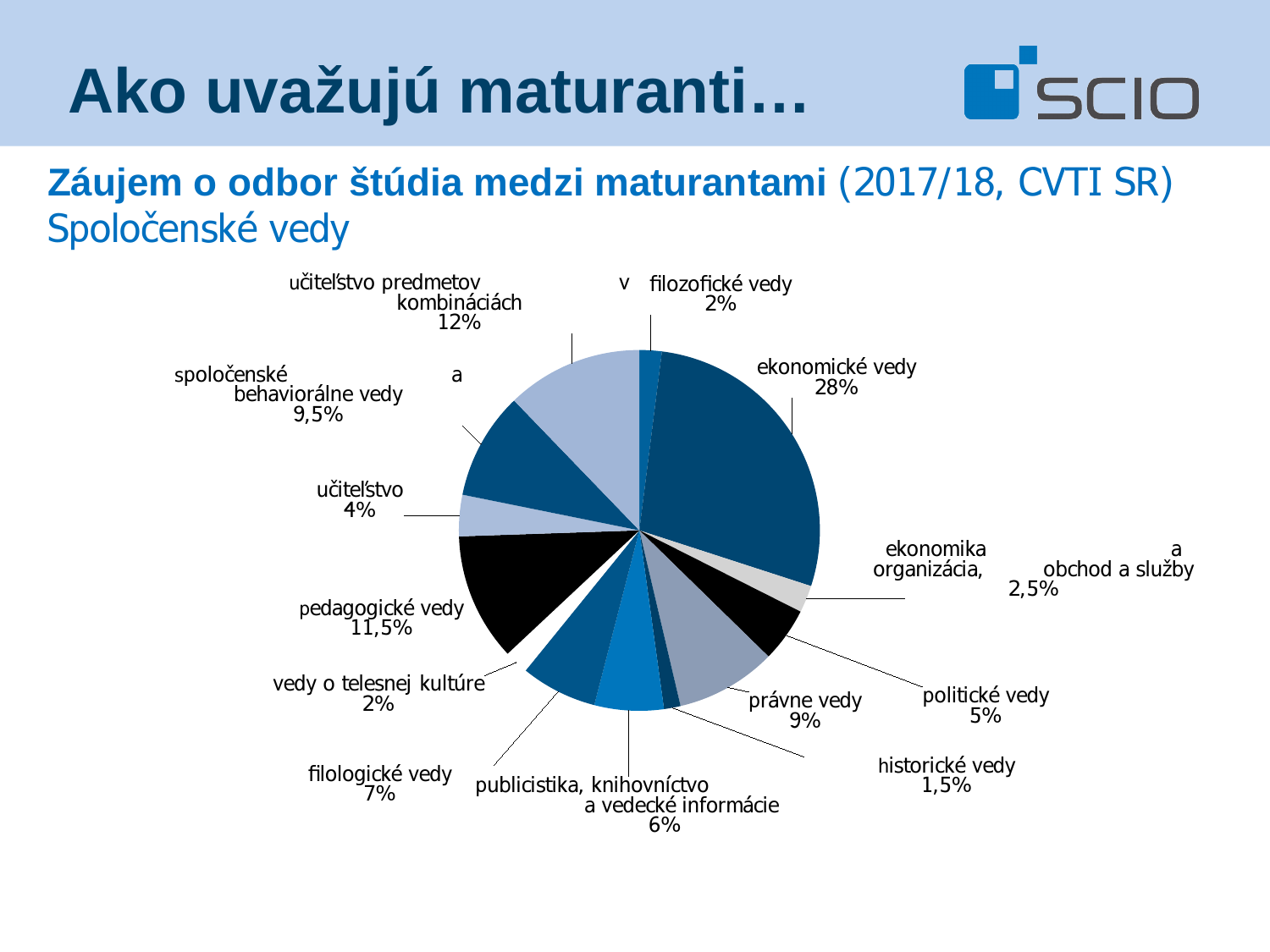

# Ako uvažujú maturanti…

### Chart

| Category |  |
|---|---|
| filozofické vedy | 495.0 |
| ekonomické vedy | 6942.0 |
| ekonomika a organizácia, obchod a služby | 604.0 |
| politické vedy | 1210.0 |
| právne vedy | 2235.0 |
| historické vedy | 368.0 |
| publicistika, knihovníctvo a vedecké informácie | 1539.0 |
| filologické vedy | 1693.0 |
| vedy o telesnej kultúre | 538.0 |
| pedagogické vedy | 2837.0 |
| učiteľstvo | 919.0 |
| spoločenské a behaviorálne vedy | 2384.0 |
| učiteľstvo predmetov v kombináciách | 3027.0 |
Záujem o odbor štúdia medzi maturantami (2017/18, CVTI SR)
Spoločenské vedy